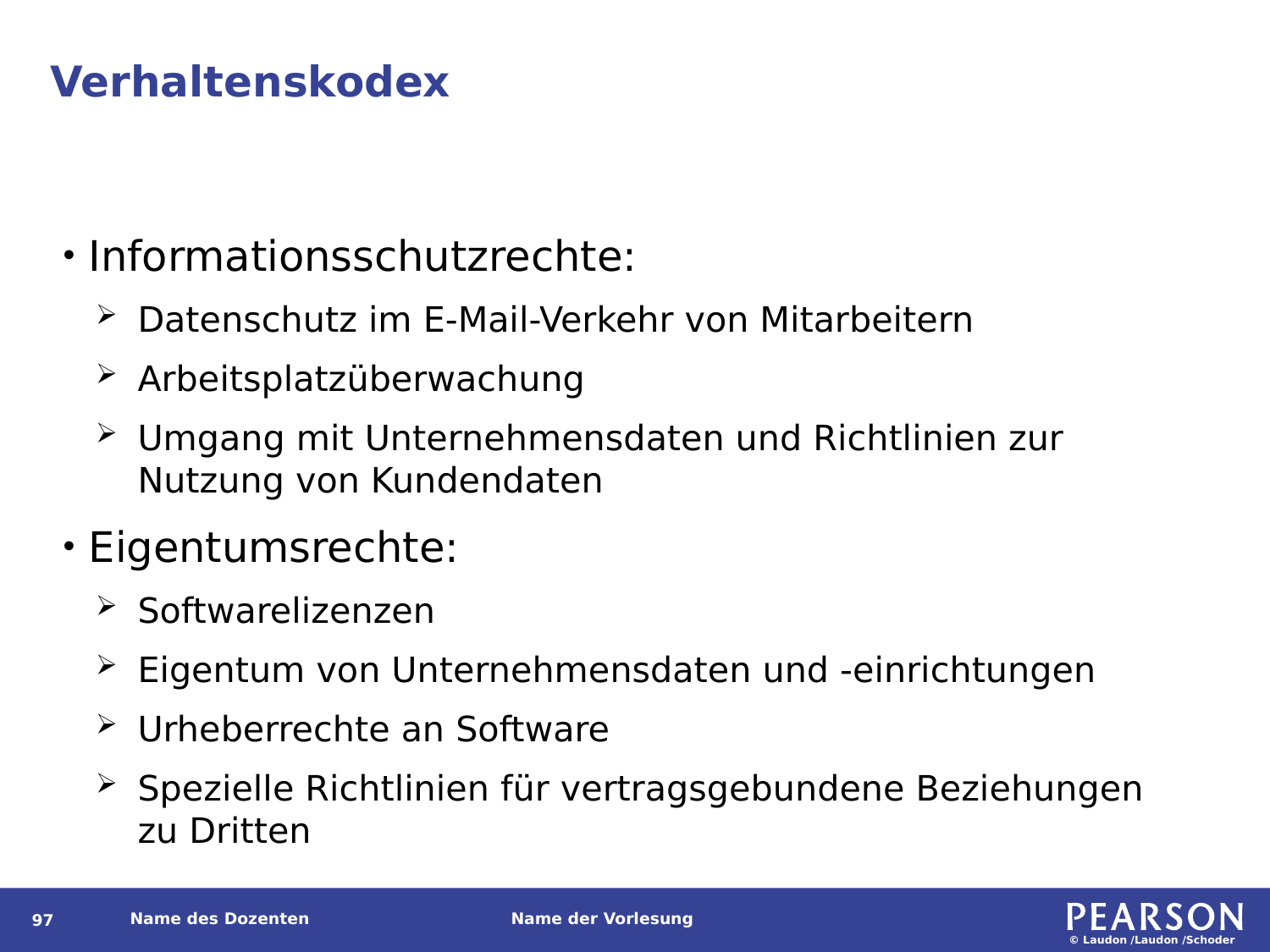

# Verhaltenskodex

Informationsschutzrechte:
Datenschutz im E-Mail-Verkehr von Mitarbeitern
Arbeitsplatzüberwachung
Umgang mit Unternehmensdaten und Richtlinien zur Nutzung von Kundendaten
Eigentumsrechte:
Softwarelizenzen
Eigentum von Unternehmensdaten und -einrichtungen
Urheberrechte an Software
Spezielle Richtlinien für vertragsgebundene Beziehungen zu Dritten
97